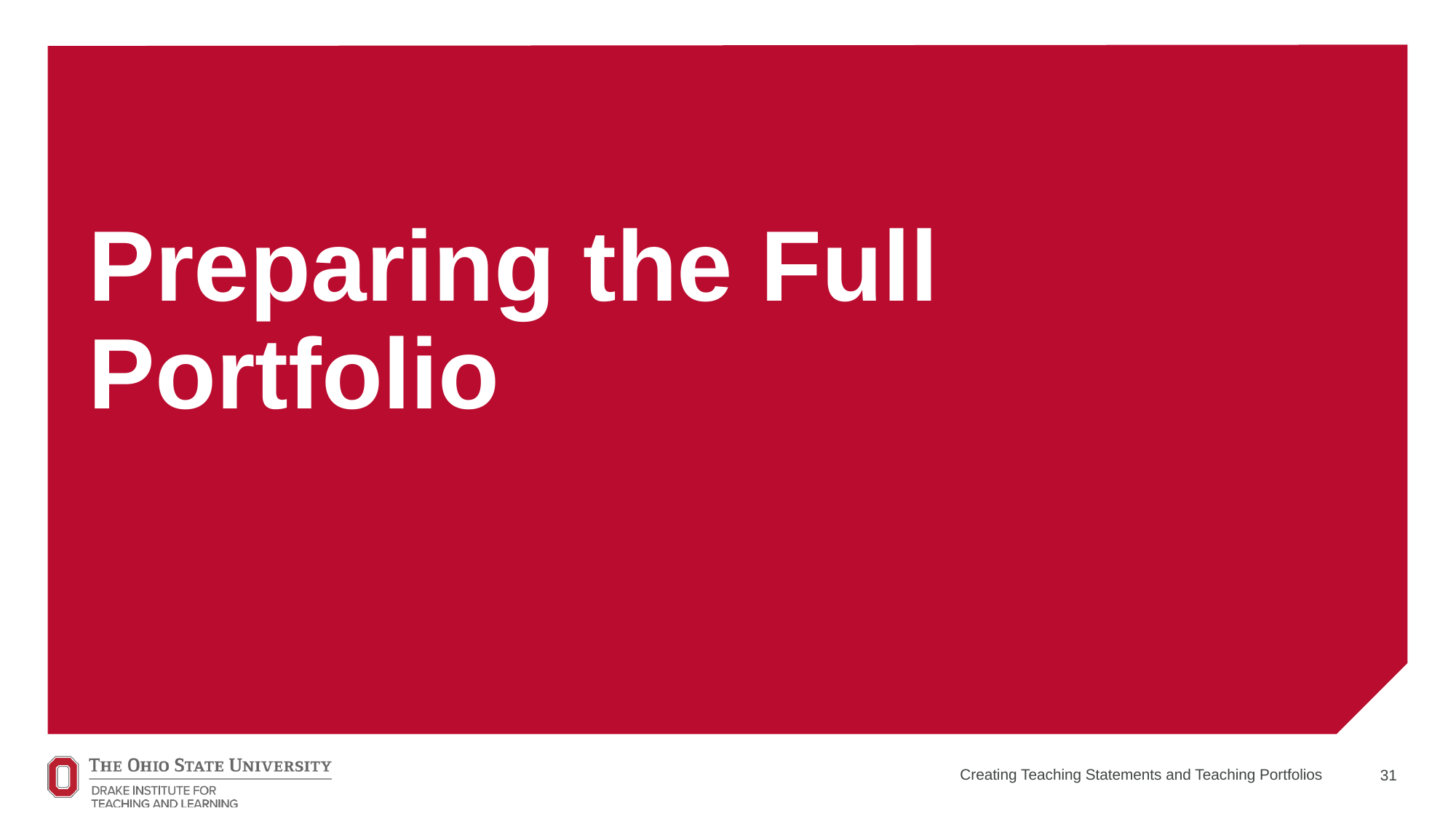

# Preparing the Full Portfolio
Creating Teaching Statements and Teaching Portfolios
31